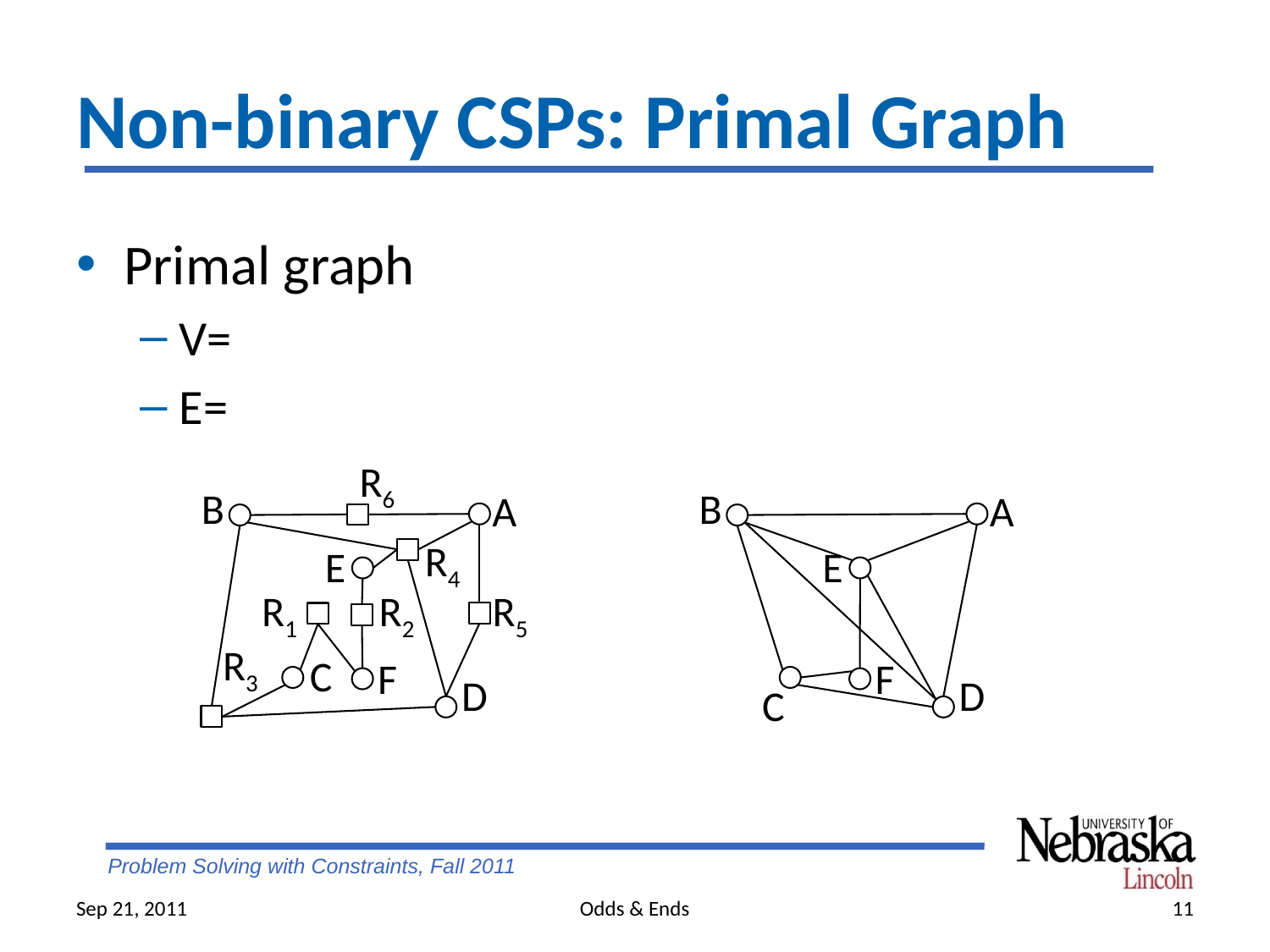

# Non-binary CSPs: Primal Graph
Primal graph
V=
E=
R6
B
A

R4

E

R1
R2
R5

R3
C
F

D

B
A

E

F

D
C

Sep 21, 2011
Odds & Ends
11